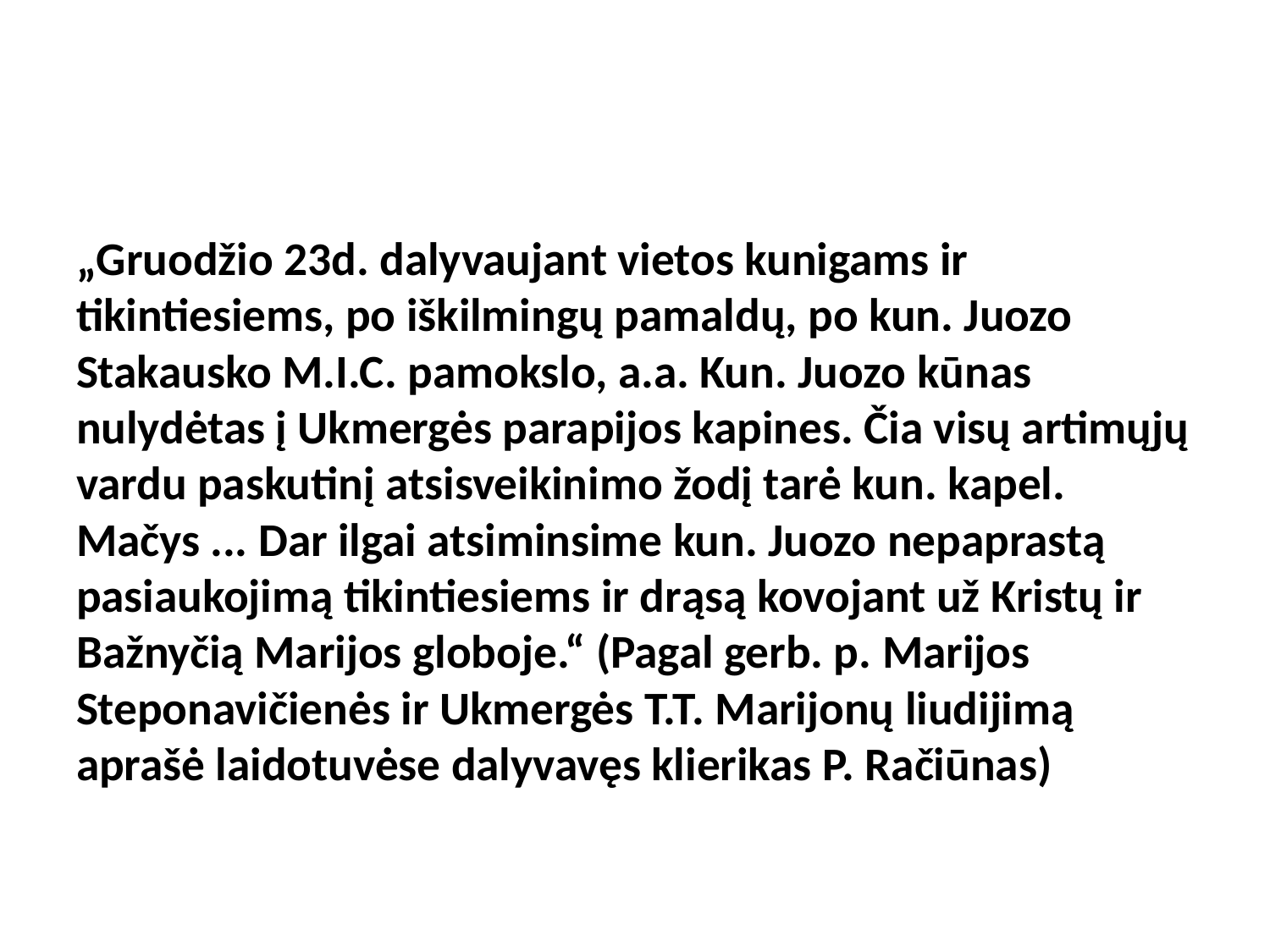

#
„Gruodžio 23d. dalyvaujant vietos kunigams ir tikintiesiems, po iškilmingų pamaldų, po kun. Juozo Stakausko M.I.C. pamokslo, a.a. Kun. Juozo kūnas nulydėtas į Ukmergės parapijos kapines. Čia visų artimųjų vardu paskutinį atsisveikinimo žodį tarė kun. kapel. Mačys ... Dar ilgai atsiminsime kun. Juozo nepaprastą pasiaukojimą tikintiesiems ir drąsą kovojant už Kristų ir Bažnyčią Marijos globoje.“ (Pagal gerb. p. Marijos Steponavičienės ir Ukmergės T.T. Marijonų liudijimą aprašė laidotuvėse dalyvavęs klierikas P. Račiūnas)